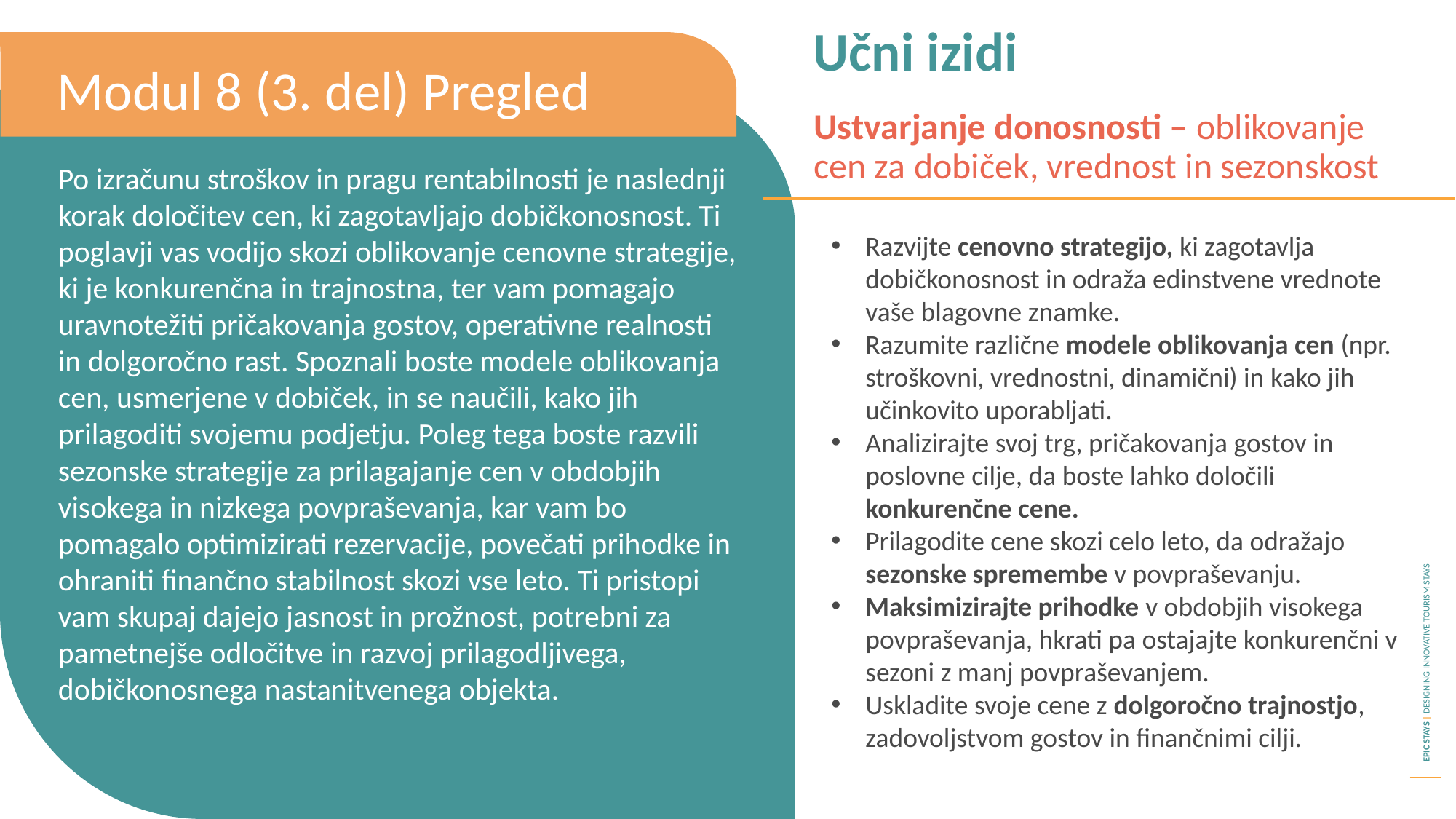

Učni izidi
Modul 8 (3. del) Pregled
Ustvarjanje donosnosti – oblikovanje cen za dobiček, vrednost in sezonskost
Po izračunu stroškov in pragu rentabilnosti je naslednji korak določitev cen, ki zagotavljajo dobičkonosnost. Ti poglavji vas vodijo skozi oblikovanje cenovne strategije, ki je konkurenčna in trajnostna, ter vam pomagajo uravnotežiti pričakovanja gostov, operativne realnosti in dolgoročno rast. Spoznali boste modele oblikovanja cen, usmerjene v dobiček, in se naučili, kako jih prilagoditi svojemu podjetju. Poleg tega boste razvili sezonske strategije za prilagajanje cen v obdobjih visokega in nizkega povpraševanja, kar vam bo pomagalo optimizirati rezervacije, povečati prihodke in ohraniti finančno stabilnost skozi vse leto. Ti pristopi vam skupaj dajejo jasnost in prožnost, potrebni za pametnejše odločitve in razvoj prilagodljivega, dobičkonosnega nastanitvenega objekta.
Razvijte cenovno strategijo, ki zagotavlja dobičkonosnost in odraža edinstvene vrednote vaše blagovne znamke.
Razumite različne modele oblikovanja cen (npr. stroškovni, vrednostni, dinamični) in kako jih učinkovito uporabljati.
Analizirajte svoj trg, pričakovanja gostov in poslovne cilje, da boste lahko določili konkurenčne cene.
Prilagodite cene skozi celo leto, da odražajo sezonske spremembe v povpraševanju.
Maksimizirajte prihodke v obdobjih visokega povpraševanja, hkrati pa ostajajte konkurenčni v sezoni z manj povpraševanjem.
Uskladite svoje cene z dolgoročno trajnostjo, zadovoljstvom gostov in finančnimi cilji.